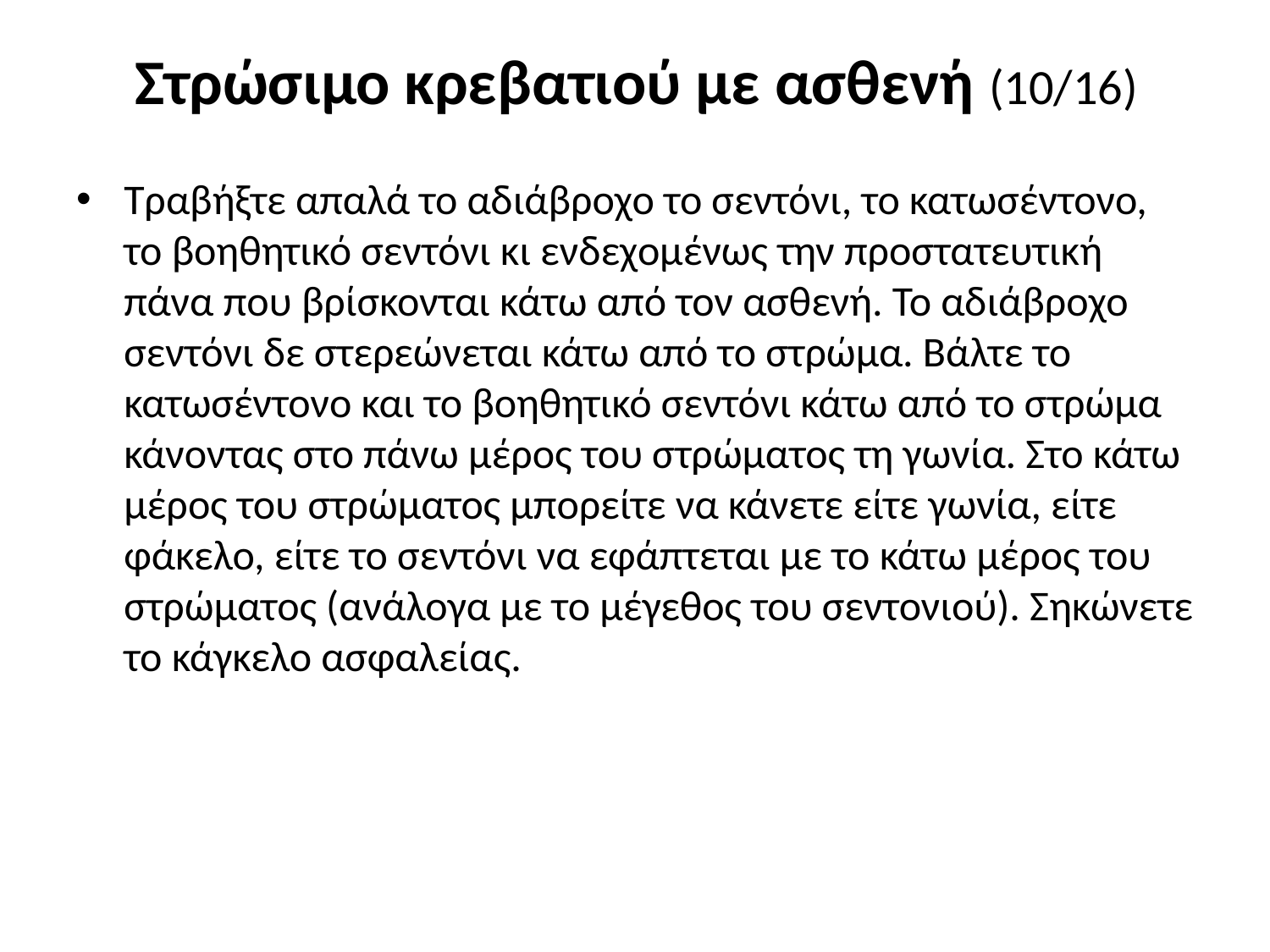

# Στρώσιμο κρεβατιού με ασθενή (10/16)
Τραβήξτε απαλά το αδιάβροχο το σεντόνι, το κατωσέντονο, το βοηθητικό σεντόνι κι ενδεχομένως την προστατευτική πάνα που βρίσκονται κάτω από τον ασθενή. Το αδιάβροχο σεντόνι δε στερεώνεται κάτω από το στρώμα. Βάλτε το κατωσέντονο και το βοηθητικό σεντόνι κάτω από το στρώμα κάνοντας στο πάνω μέρος του στρώματος τη γωνία. Στο κάτω μέρος του στρώματος μπορείτε να κάνετε είτε γωνία, είτε φάκελο, είτε το σεντόνι να εφάπτεται με το κάτω μέρος του στρώματος (ανάλογα με το μέγεθος του σεντονιού). Σηκώνετε το κάγκελο ασφαλείας.